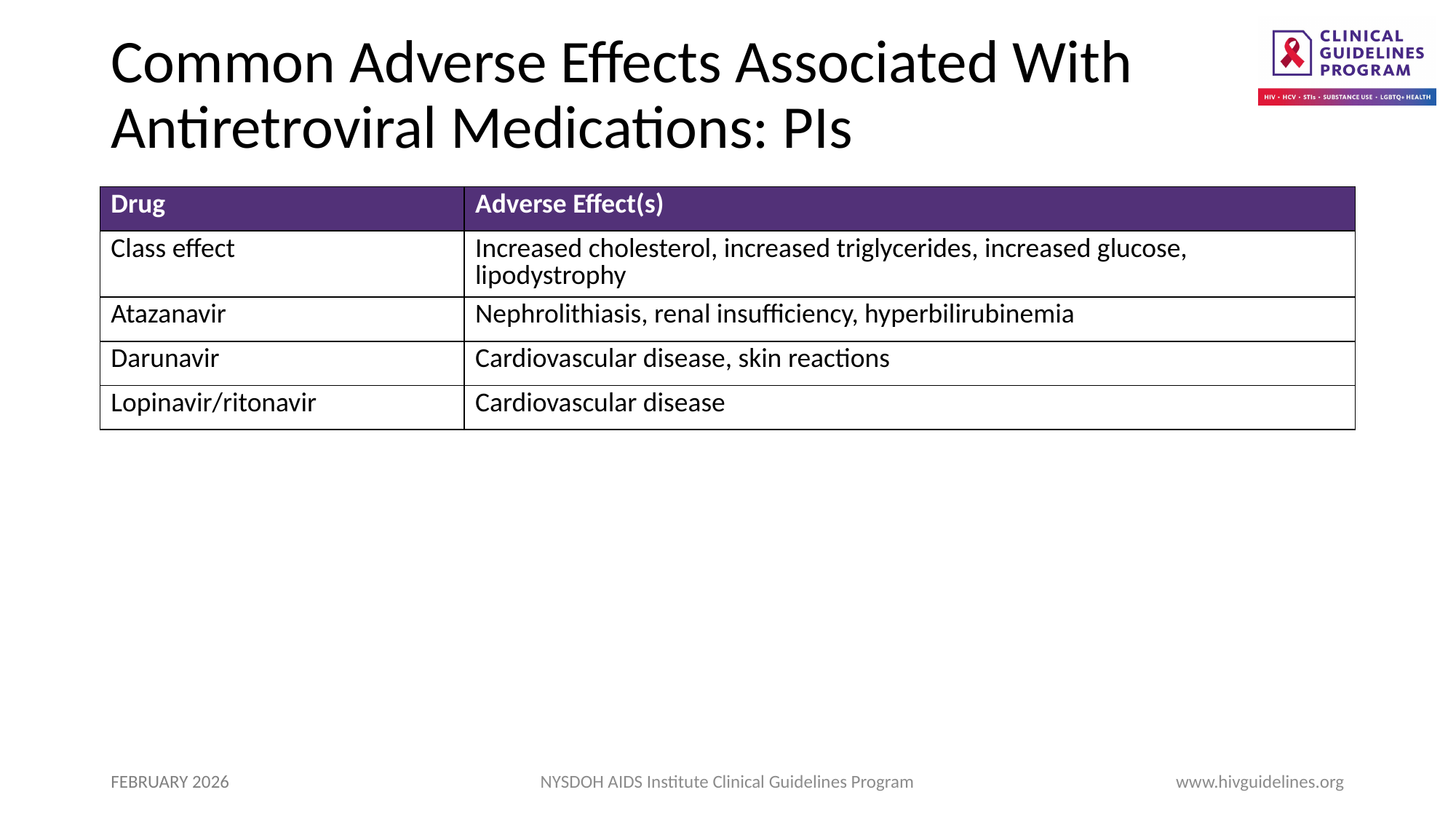

# Common Adverse Effects Associated With Antiretroviral Medications: PIs
| Drug | Adverse Effect(s) |
| --- | --- |
| Class effect | Increased cholesterol, increased triglycerides, increased glucose, lipodystrophy |
| Atazanavir | Nephrolithiasis, renal insufficiency, hyperbilirubinemia |
| Darunavir | Cardiovascular disease, skin reactions |
| Lopinavir/ritonavir | Cardiovascular disease |
FEBRUARY 2026
NYSDOH AIDS Institute Clinical Guidelines Program
www.hivguidelines.org